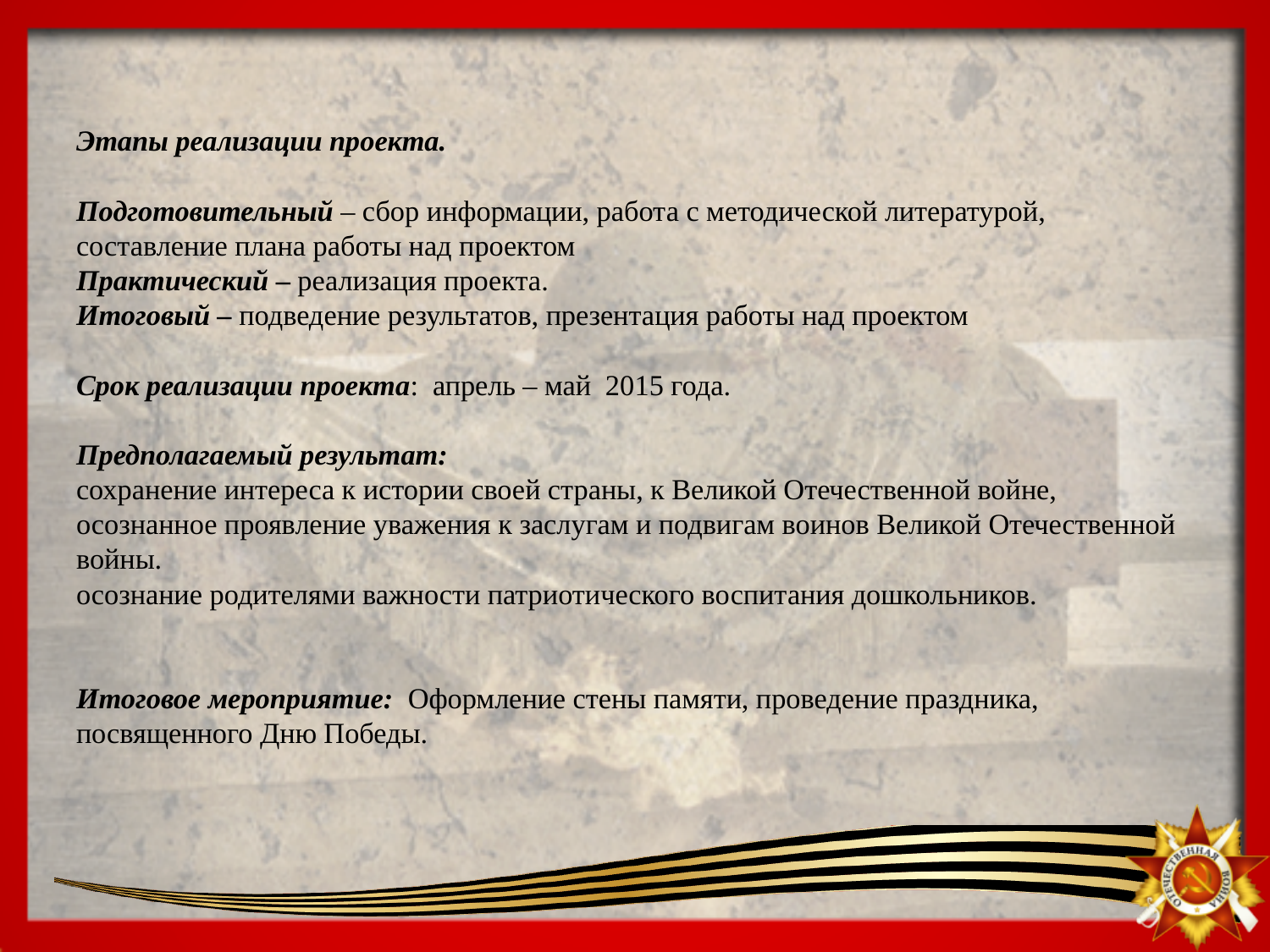

# Этапы реализации проекта.   Подготовительный – сбор информации, работа с методической литературой, составление плана работы над проектом Практический – реализация проекта. Итоговый – подведение результатов, презентация работы над проектом   Срок реализации проекта:  апрель – май  2015 года.   Предполагаемый результат: сохранение интереса к истории своей страны, к Великой Отечественной войне, осознанное проявление уважения к заслугам и подвигам воинов Великой Отечественной войны. осознание родителями важности патриотического воспитания дошкольников.   Итоговое мероприятие:  Оформление стены памяти, проведение праздника, посвященного Дню Победы.